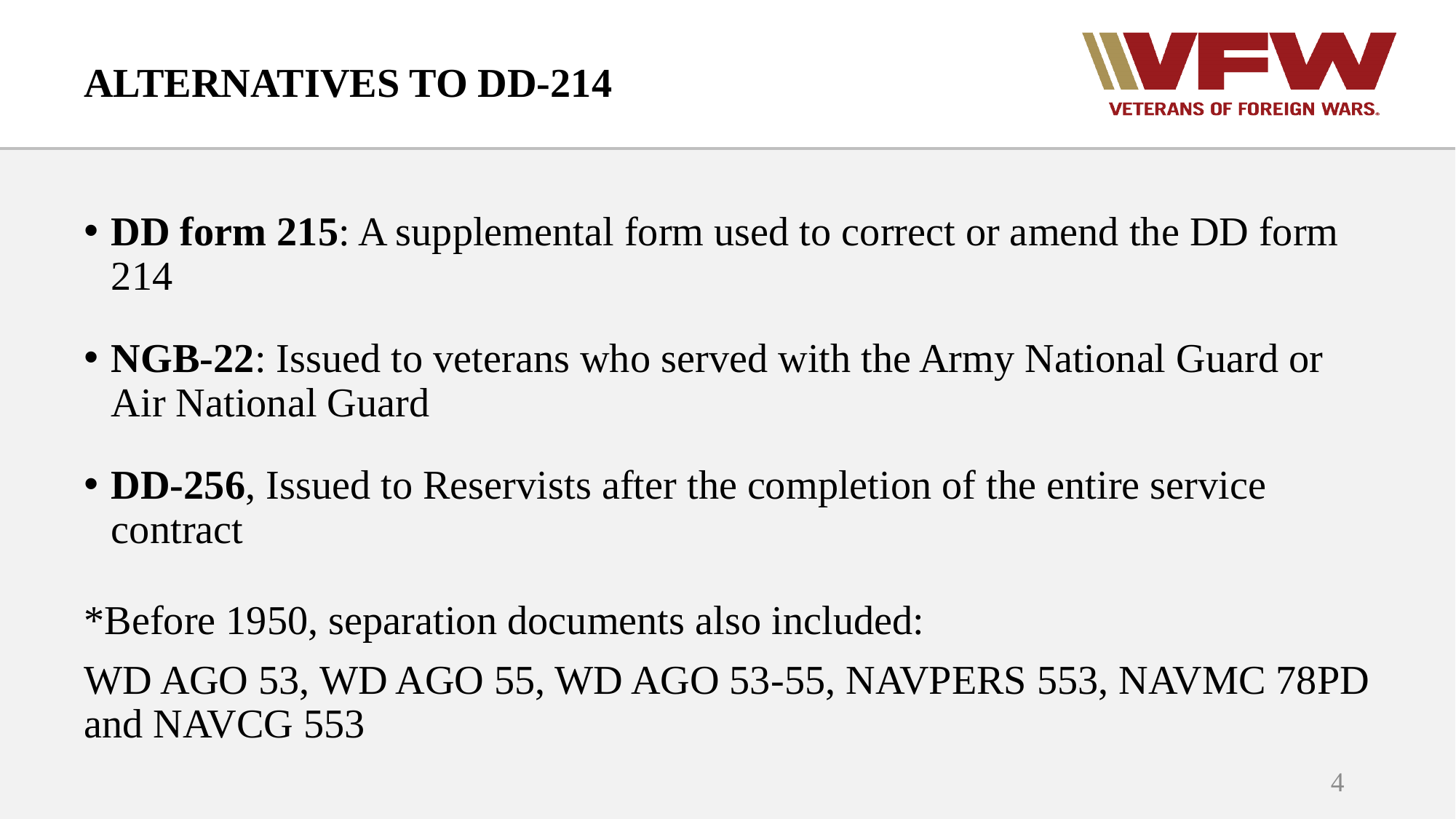

# ALTERNATIVES TO DD-214
DD form 215: A supplemental form used to correct or amend the DD form 214

NGB-22: Issued to veterans who served with the Army National Guard or Air National Guard

DD-256, Issued to Reservists after the completion of the entire service contract

*Before 1950, separation documents also included:
WD AGO 53, WD AGO 55, WD AGO 53-55, NAVPERS 553, NAVMC 78PD and NAVCG 553

4